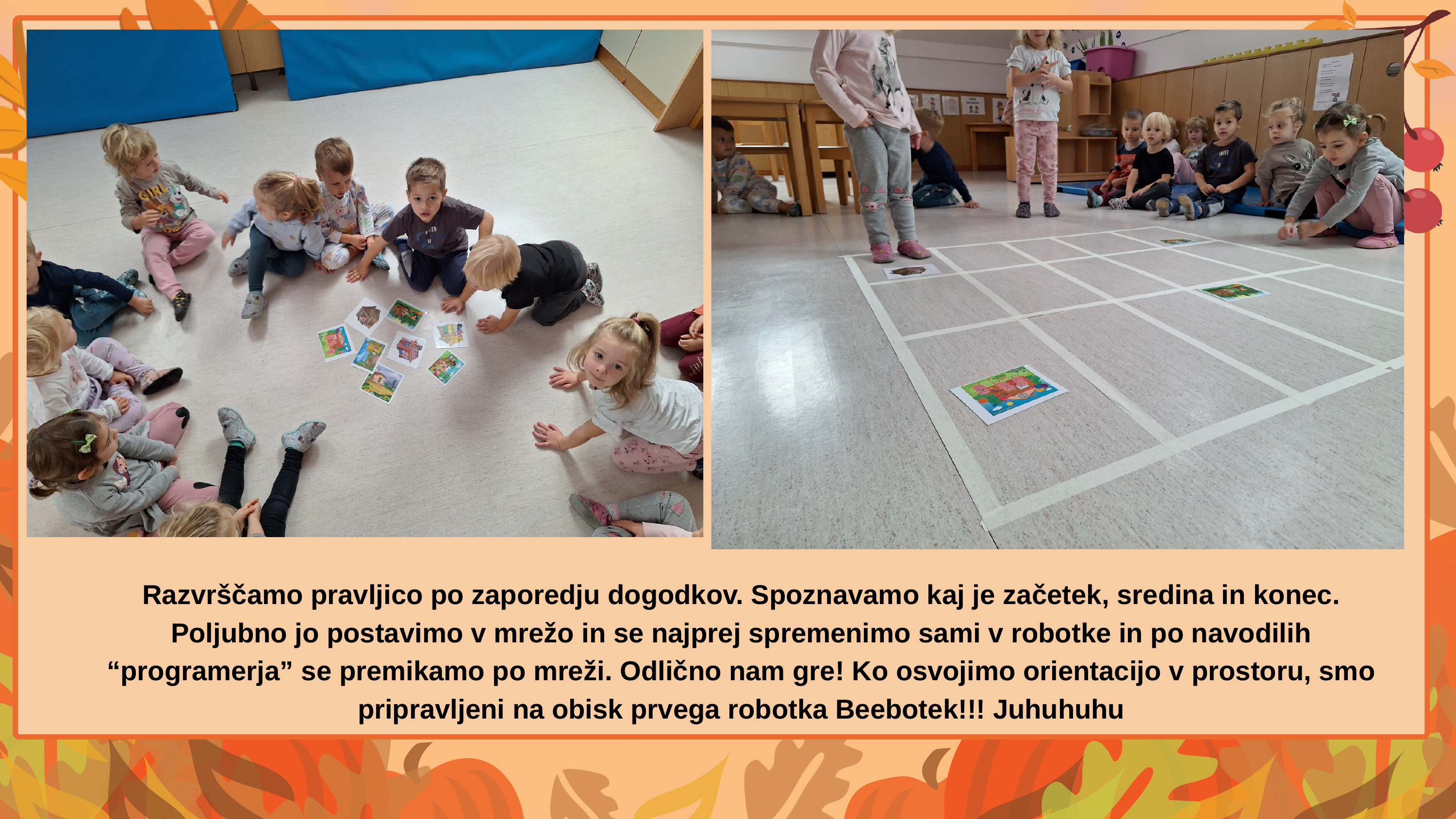

Razvrščamo pravljico po zaporedju dogodkov. Spoznavamo kaj je začetek, sredina in konec. Poljubno jo postavimo v mrežo in se najprej spremenimo sami v robotke in po navodilih “programerja” se premikamo po mreži. Odlično nam gre! Ko osvojimo orientacijo v prostoru, smo pripravljeni na obisk prvega robotka Beebotek!!! Juhuhuhu